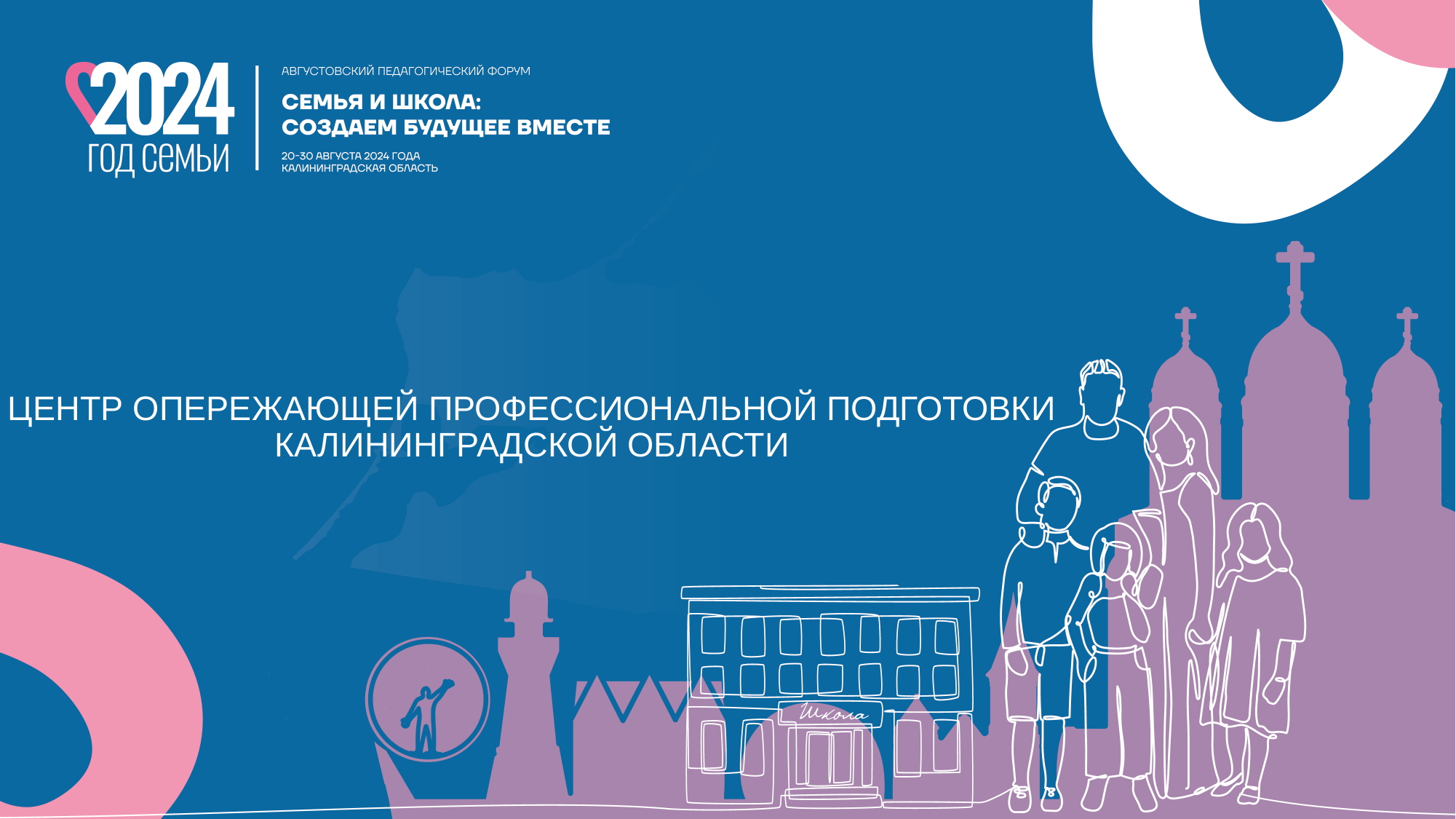

# ЦЕНТР ОПЕРЕЖАЮЩЕЙ ПРОФЕССИОНАЛЬНОЙ ПОДГОТОВКИ КАЛИНИНГРАДСКОЙ ОБЛАСТИ